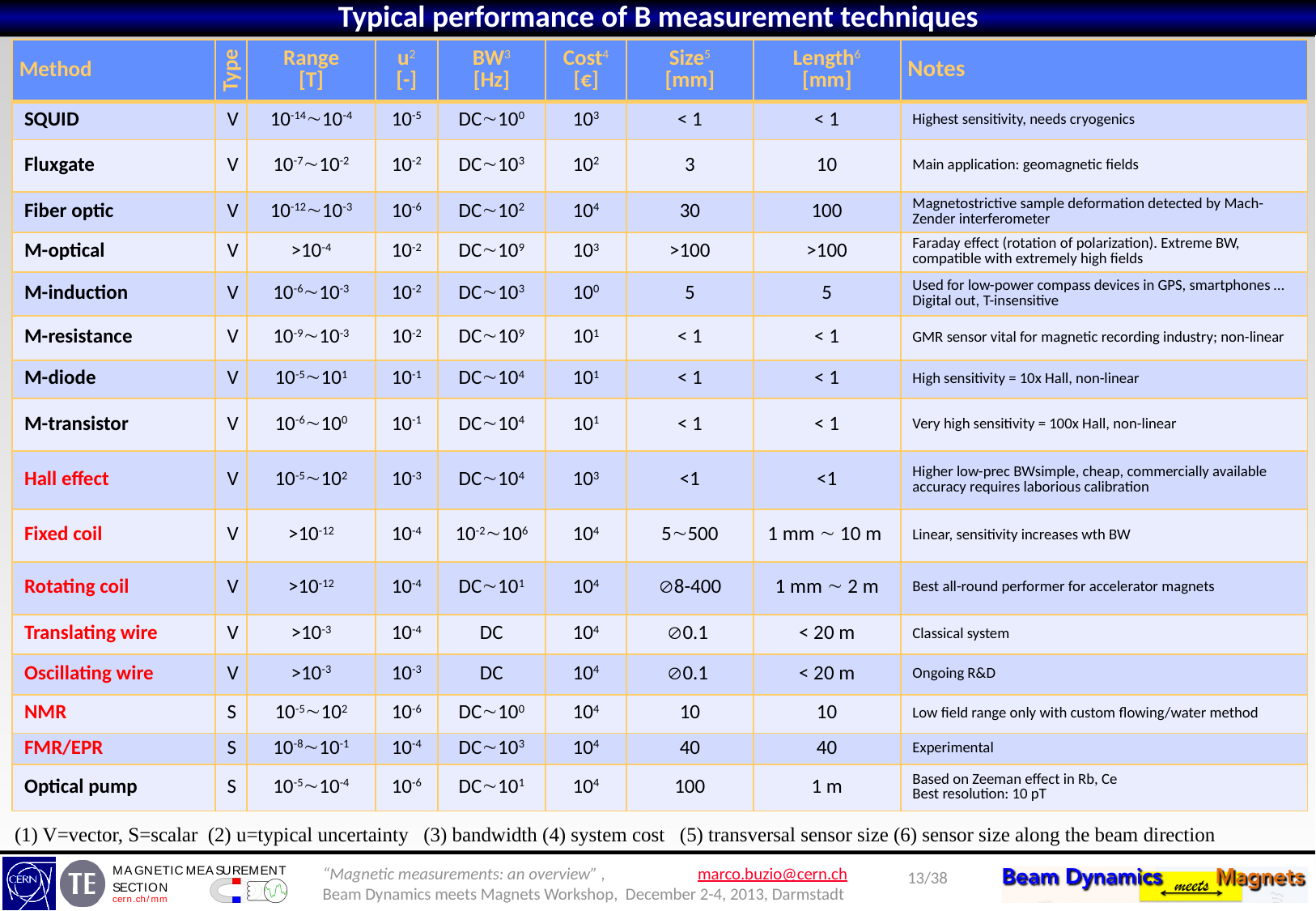

Typical performance of B measurement techniques

| Method | Type1 | Range [T] | u2 [-] | BW3 [Hz] | Cost4 [€] | Size5 [mm] | Length6 [mm] | Notes |
| --- | --- | --- | --- | --- | --- | --- | --- | --- |
| SQUID | V | 10-14∼10-4 | 10-5 | DC∼100 | 103 | < 1 | < 1 | Highest sensitivity, needs cryogenics |
| Fluxgate | V | 10-7∼10-2 | 10-2 | DC∼103 | 102 | 3 | 10 | Main application: geomagnetic fields |
| Fiber optic | V | 10-12∼10-3 | 10-6 | DC∼102 | 104 | 30 | 100 | Magnetostrictive sample deformation detected by Mach-Zender interferometer |
| M-optical | V | >10-4 | 10-2 | DC∼109 | 103 | >100 | >100 | Faraday effect (rotation of polarization). Extreme BW, compatible with extremely high fields |
| M-induction | V | 10-6∼10-3 | 10-2 | DC∼103 | 100 | 5 | 5 | Used for low-power compass devices in GPS, smartphones … Digital out, T-insensitive |
| M-resistance | V | 10-9∼10-3 | 10-2 | DC∼109 | 101 | < 1 | < 1 | GMR sensor vital for magnetic recording industry; non-linear |
| M-diode | V | 10-5∼101 | 10-1 | DC∼104 | 101 | < 1 | < 1 | High sensitivity = 10x Hall, non-linear |
| M-transistor | V | 10-6∼100 | 10-1 | DC∼104 | 101 | < 1 | < 1 | Very high sensitivity = 100x Hall, non-linear |
| Hall effect | V | 10-5∼102 | 10-3 | DC∼104 | 103 | <1 | <1 | Higher low-prec BWsimple, cheap, commercially available accuracy requires laborious calibration |
| Fixed coil | V | >10-12 | 10-4 | 10-2∼106 | 104 | 5∼500 | 1 mm ∼ 10 m | Linear, sensitivity increases wth BW |
| Rotating coil | V | >10-12 | 10-4 | DC∼101 | 104 | ∅8-400 | 1 mm ∼ 2 m | Best all-round performer for accelerator magnets |
| Translating wire | V | >10-3 | 10-4 | DC | 104 | ∅0.1 | < 20 m | Classical system |
| Oscillating wire | V | >10-3 | 10-3 | DC | 104 | ∅0.1 | < 20 m | Ongoing R&D |
| NMR | S | 10-5∼102 | 10-6 | DC∼100 | 104 | 10 | 10 | Low field range only with custom flowing/water method |
| FMR/EPR | S | 10-8∼10-1 | 10-4 | DC∼103 | 104 | 40 | 40 | Experimental |
| Optical pump | S | 10-5∼10-4 | 10-6 | DC∼101 | 104 | 100 | 1 m | Based on Zeeman effect in Rb, Ce Best resolution: 10 pT |
(1) V=vector, S=scalar  (2) u=typical uncertainty   (3) bandwidth (4) system cost   (5) transversal sensor size (6) sensor size along the beam direction